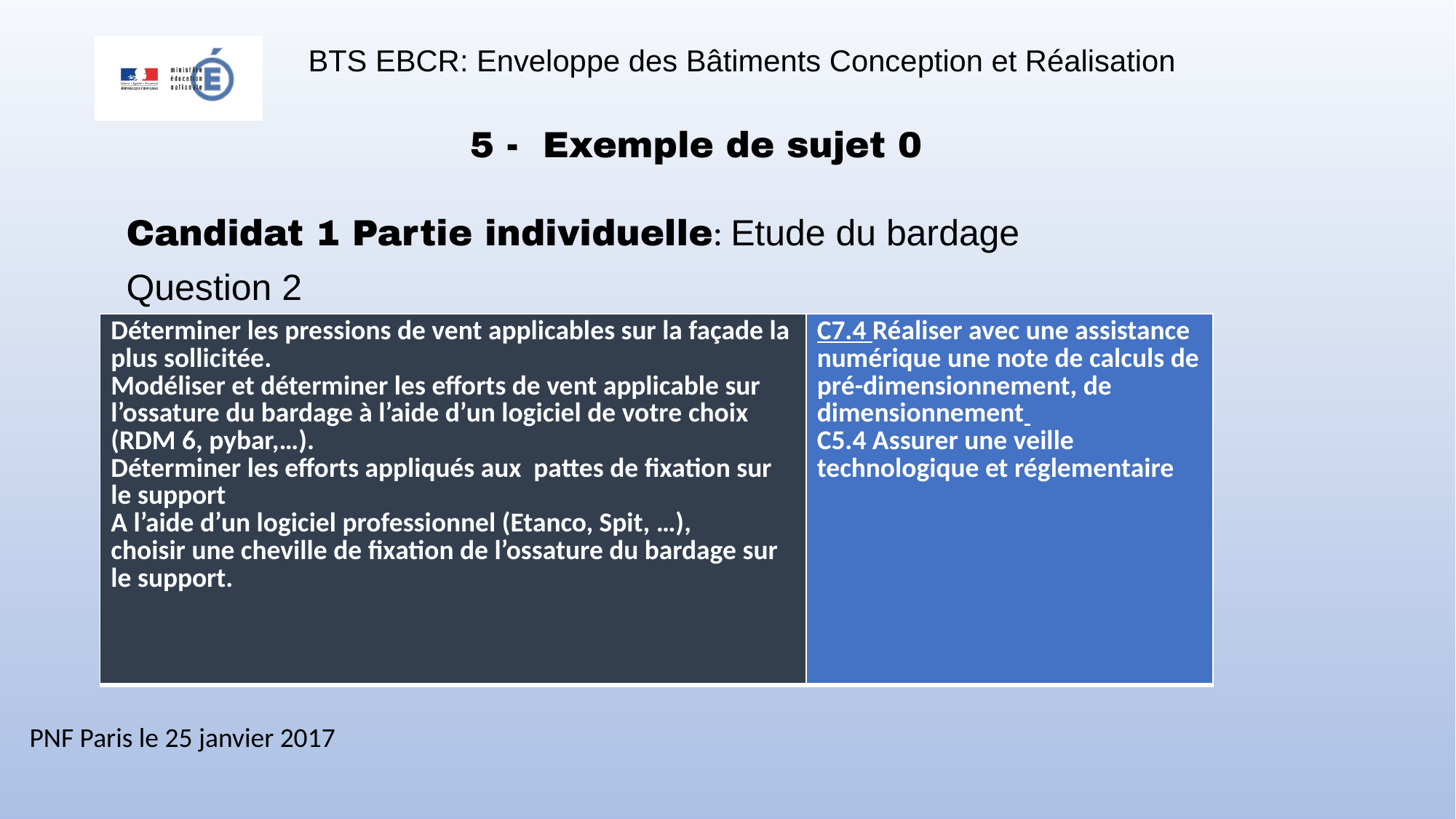

5 -  Exemple de sujet 0
Candidat 1 Partie individuelle: Etude du bardage
Question 2
| Déterminer les pressions de vent applicables sur la façade la plus sollicitée. Modéliser et déterminer les efforts de vent applicable sur l’ossature du bardage à l’aide d’un logiciel de votre choix (RDM 6, pybar,…). Déterminer les efforts appliqués aux pattes de fixation sur le support A l’aide d’un logiciel professionnel (Etanco, Spit, …), choisir une cheville de fixation de l’ossature du bardage sur le support. | C7.4 Réaliser avec une assistance numérique une note de calculs de pré-dimensionnement, de dimensionnement C5.4 Assurer une veille technologique et réglementaire |
| --- | --- |